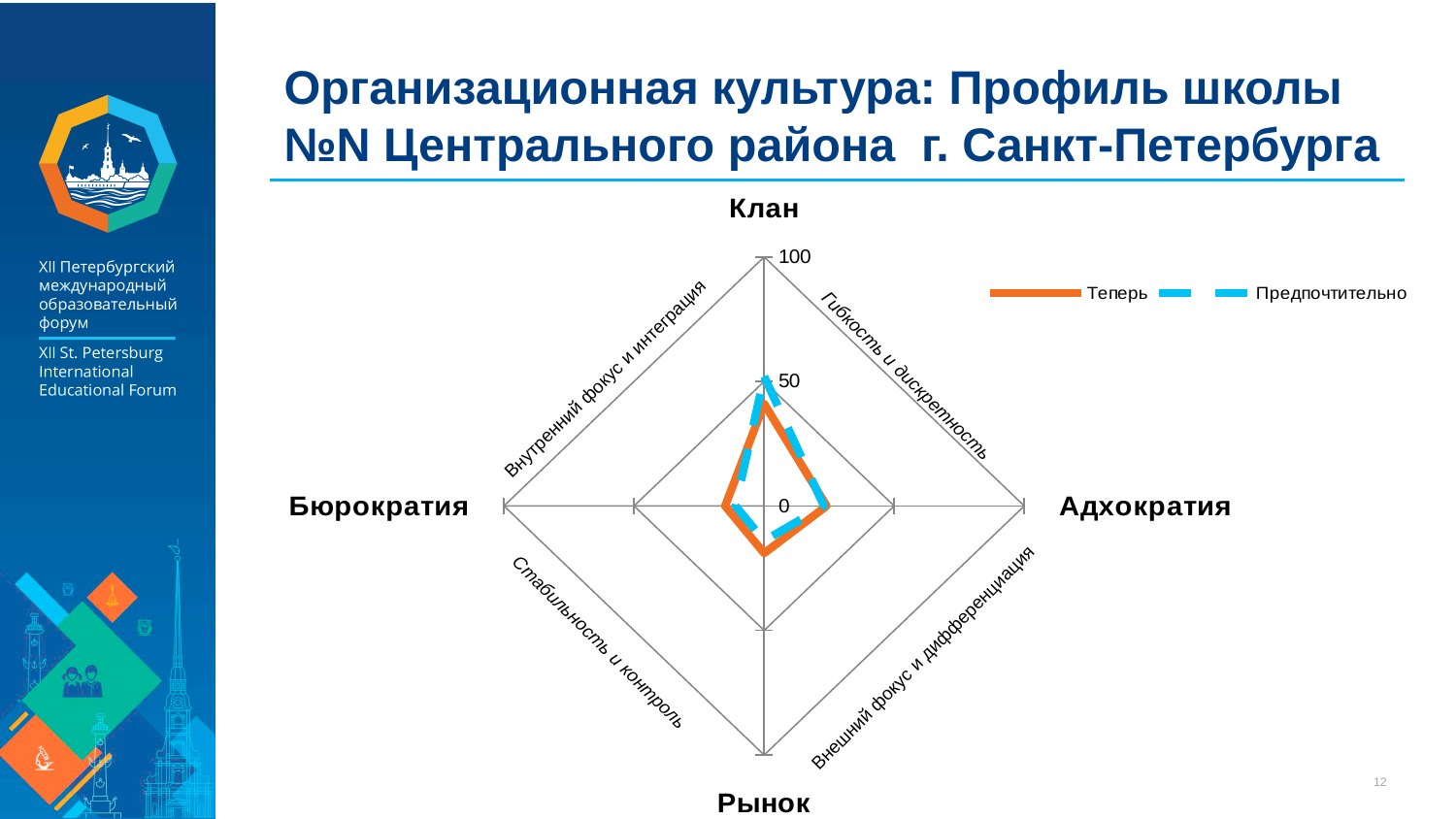

# Организационная культура: Профиль школы №N Центрального района  г. Санкт-Петербурга

### Chart

| Category | Теперь  | Предпочтительно |
|---|---|---|
| Клан | 41.0 | 52.0 |
| Адхократия | 24.0 | 23.0 |
| Рынок | 19.0 | 14.0 |
| Бюрократия | 15.0 | 11.0 |
Внутренний фокус и интеграция
Гибкость и дискретность
Внешний фокус и дифференциация
Стабильность и контроль
12